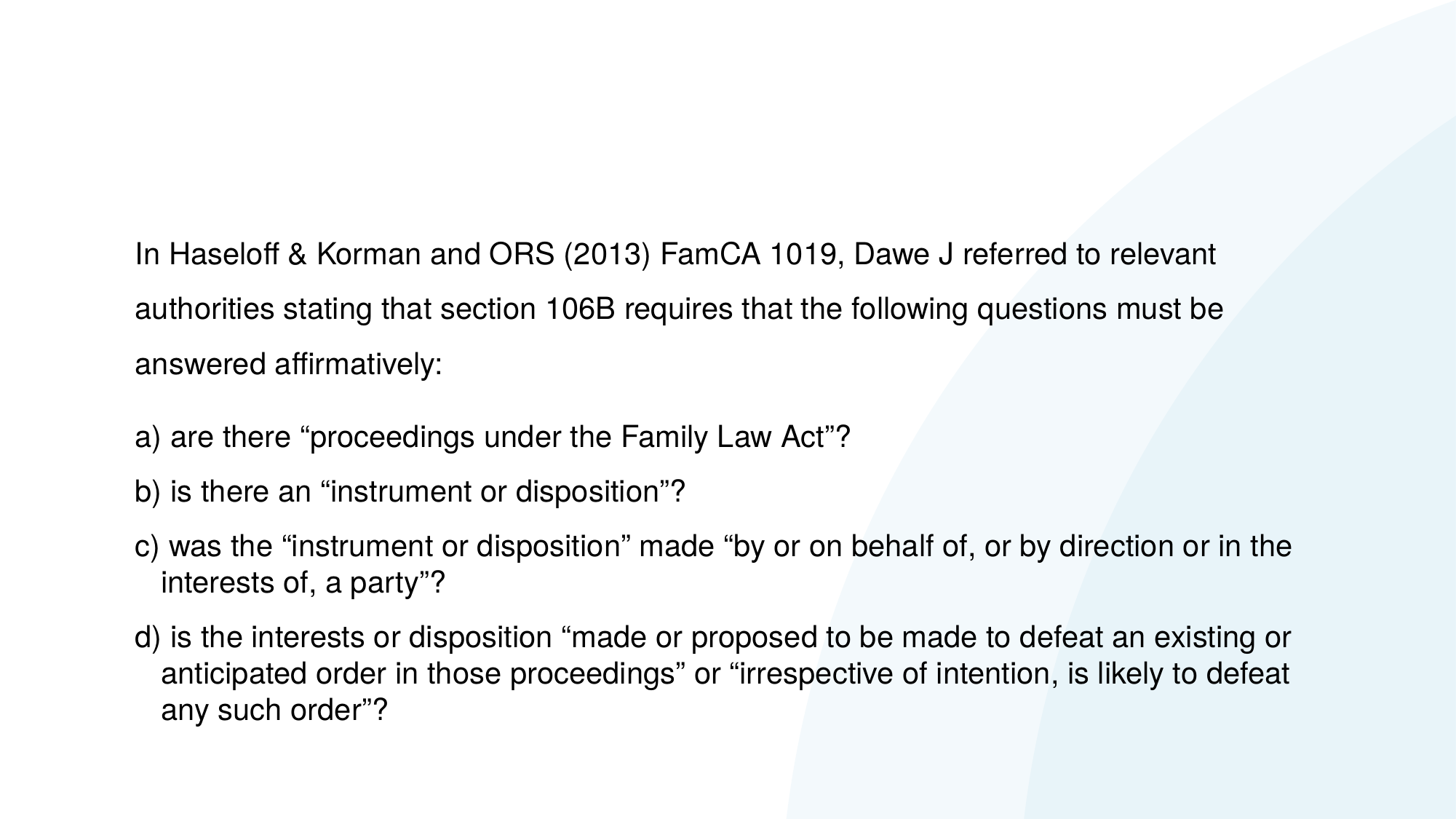

In Haseloff & Korman and ORS (2013) FamCA 1019, Dawe J referred to relevant authorities stating that section 106B requires that the following questions must be answered affirmatively:
a) are there “proceedings under the Family Law Act”?
b) is there an “instrument or disposition”?
c) was the “instrument or disposition” made “by or on behalf of, or by direction or in the interests of, a party”?
d) is the interests or disposition “made or proposed to be made to defeat an existing or anticipated order in those proceedings” or “irrespective of intention, is likely to defeat any such order”?